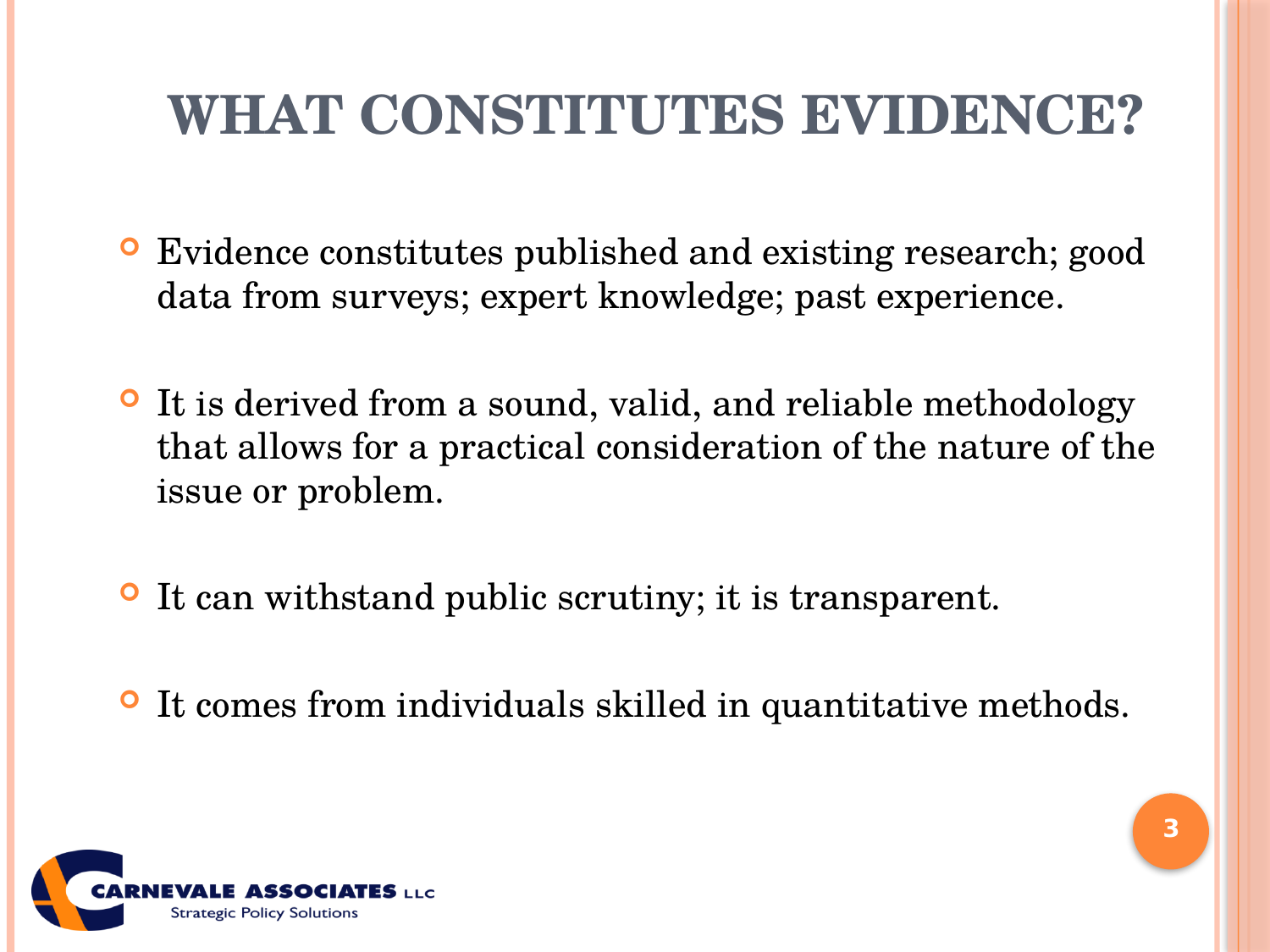

# What Constitutes Evidence?
Evidence constitutes published and existing research; good data from surveys; expert knowledge; past experience.

It is derived from a sound, valid, and reliable methodology that allows for a practical consideration of the nature of the issue or problem.

It can withstand public scrutiny; it is transparent.

It comes from individuals skilled in quantitative methods.

3
3